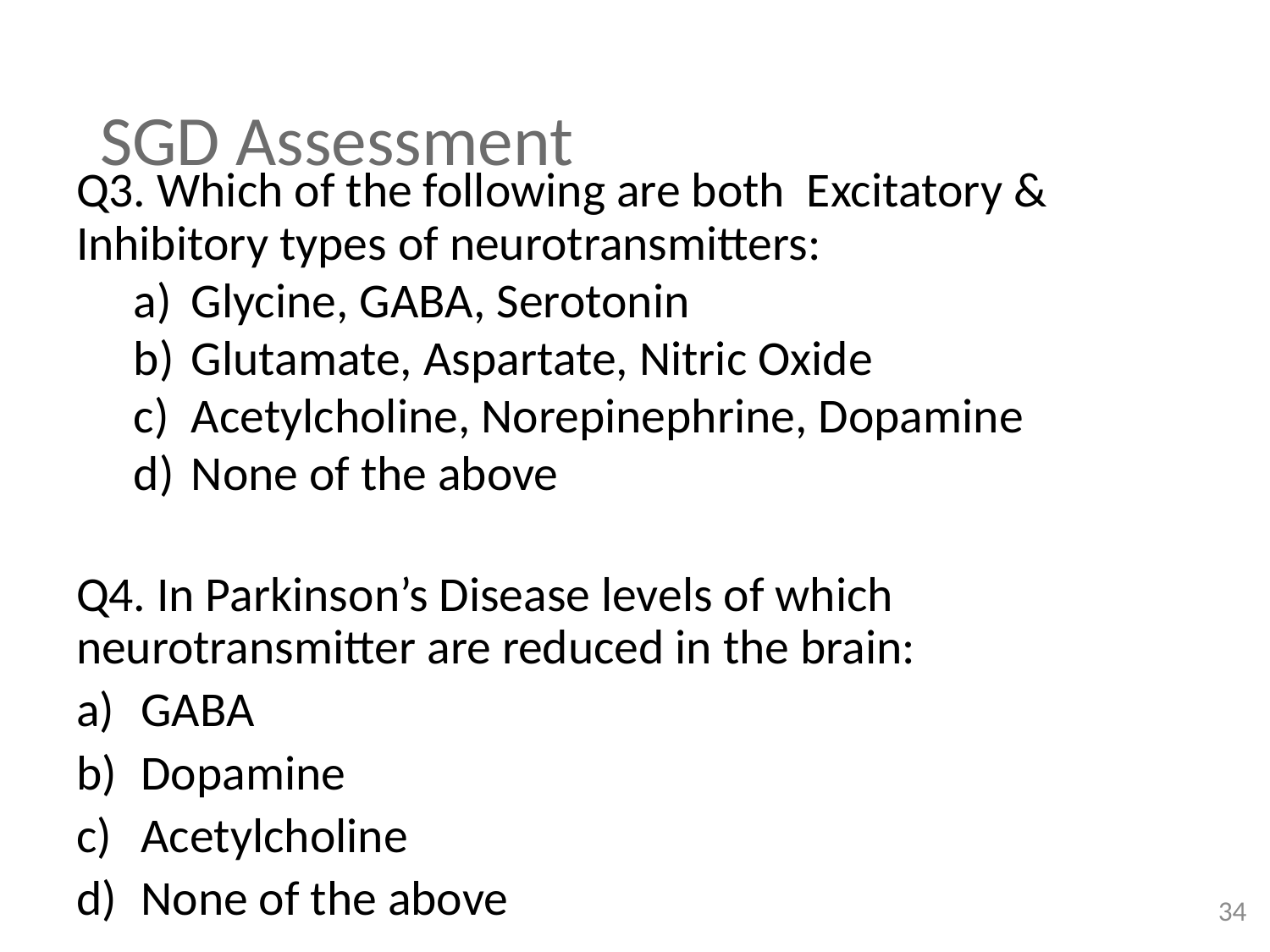

# SGD Assessment
Q3. Which of the following are both  Excitatory & Inhibitory types of neurotransmitters:
Glycine, GABA, Serotonin
Glutamate, Aspartate, Nitric Oxide
Acetylcholine, Norepinephrine, Dopamine
None of the above

Q4. In Parkinson’s Disease levels of which neurotransmitter are reduced in the brain:
GABA
Dopamine
Acetylcholine
None of the above

34